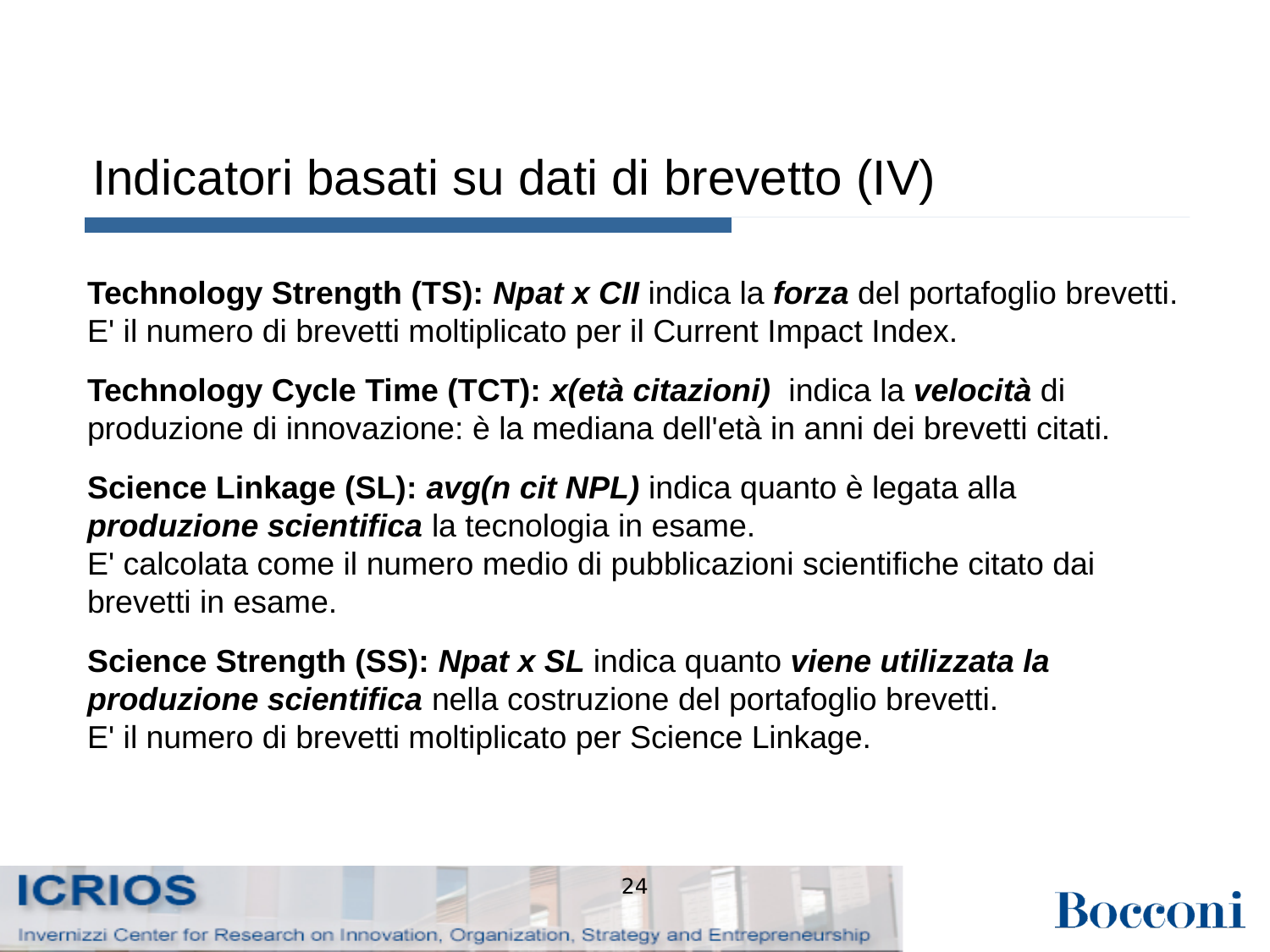

# Indicatori basati su dati di brevetto (IV)
Technology Strength (TS): Npat x CII indica la forza del portafoglio brevetti. E' il numero di brevetti moltiplicato per il Current Impact Index.

Technology Cycle Time (TCT): x(età citazioni)  indica la velocità di produzione di innovazione: è la mediana dell'età in anni dei brevetti citati.

Science Linkage (SL): avg(n cit NPL) indica quanto è legata alla produzione scientifica la tecnologia in esame.
E' calcolata come il numero medio di pubblicazioni scientifiche citato dai brevetti in esame.

Science Strength (SS): Npat x SL indica quanto viene utilizzata la produzione scientifica nella costruzione del portafoglio brevetti.
E' il numero di brevetti moltiplicato per Science Linkage.
24